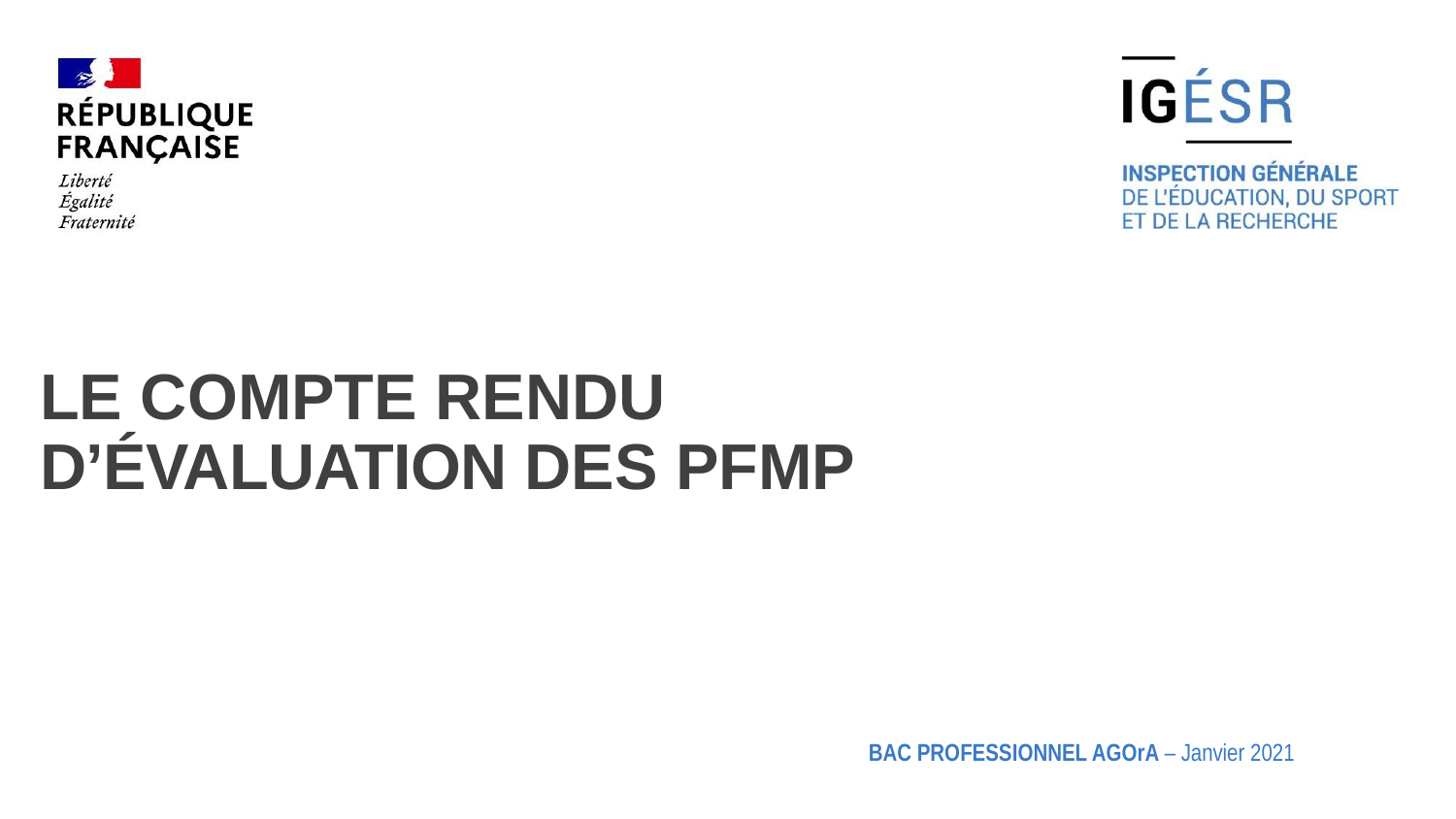

LE COMPTE RENDU  D’ÉVALUATION DES PFMP
BAC PROFESSIONNEL AGOrA – Janvier 2021